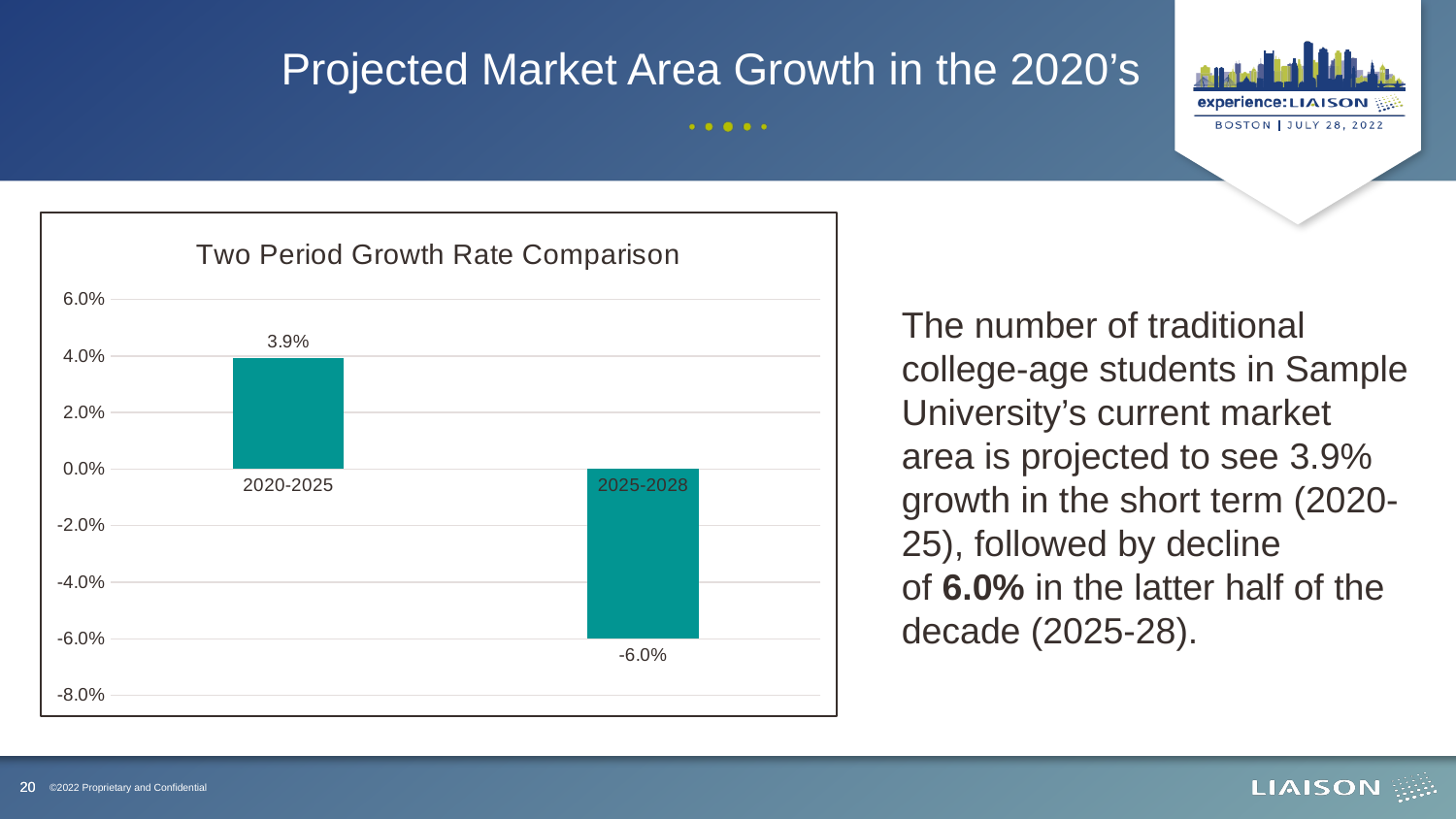

Projected Market Area Growth in the 2020’s

### Chart: Two Period Growth Rate Comparison

| Category |  |
|---|---|
| 2020-2025 | 0.03926448939434946 |
| 2025-2028 | -0.05992502667027931 |
The number of traditional college-age students in Sample University’s current market area is projected to see 3.9% growth in the short term (2020-25), followed by decline of 6.0% in the latter half of the decade (2025-28).